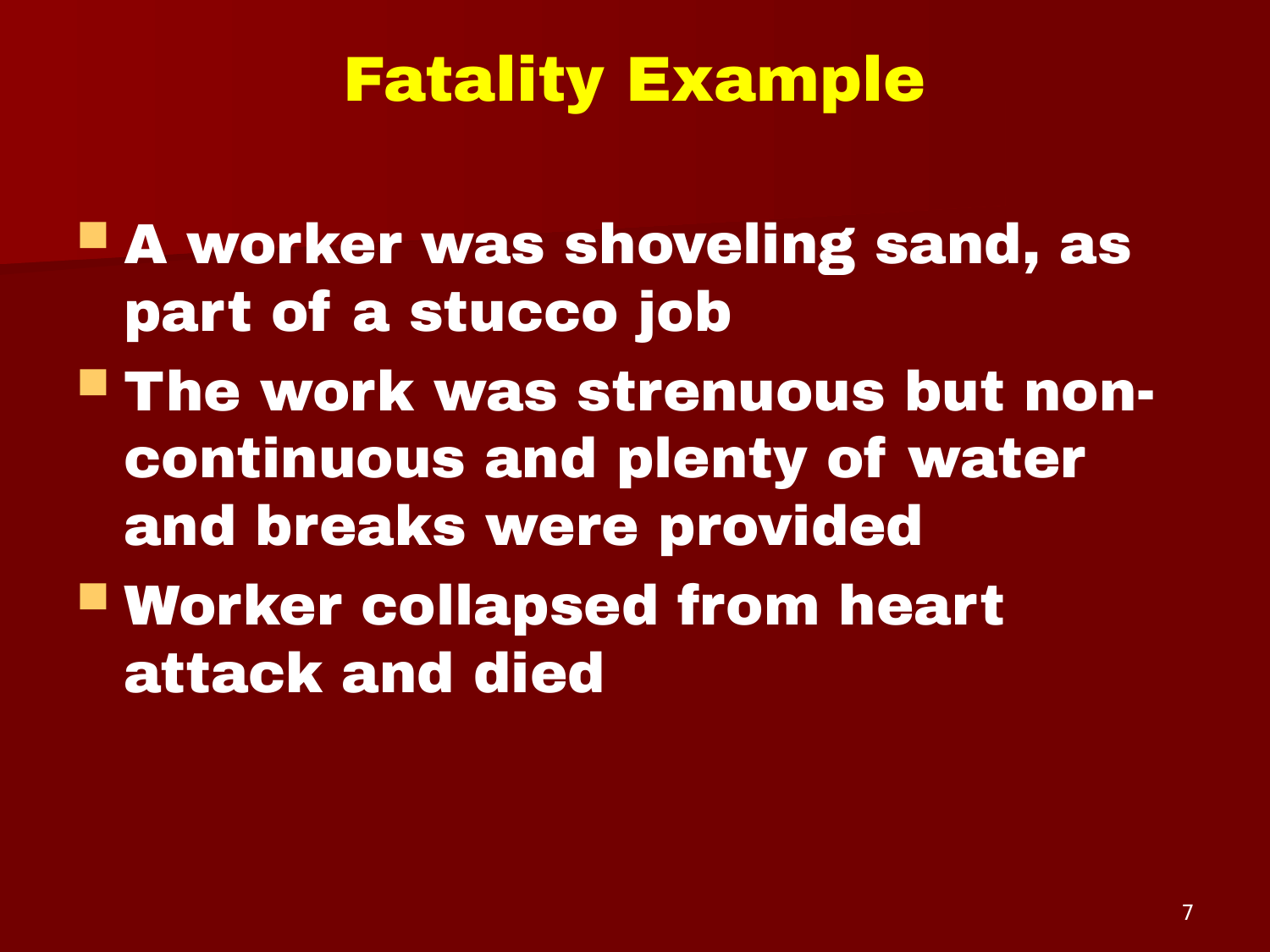

Fatality Example
A worker was shoveling sand, as part of a stucco job
The work was strenuous but non-continuous and plenty of water and breaks were provided
Worker collapsed from heart attack and died

7